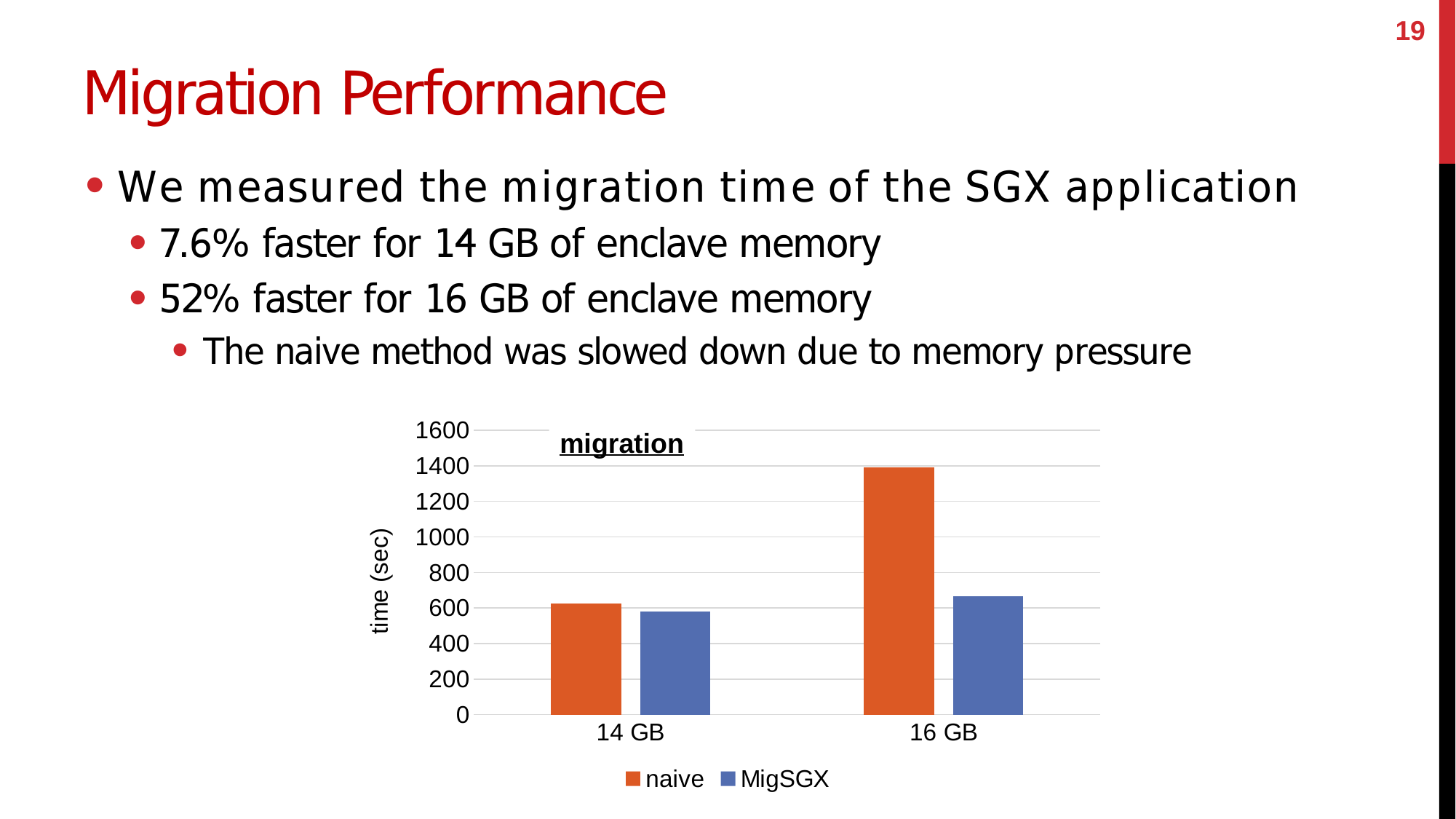

19
# Migration Performance
We measured the migration time of the SGX application
7.6% faster for 14 GB of enclave memory
52% faster for 16 GB of enclave memory
The naive method was slowed down due to memory pressure

### Chart

| Category | naive | MigSGX |
|---|---|---|
| 14 GB | 626.0 | 579.0 |
| 16 GB | 1391.0 | 667.0 |
migration